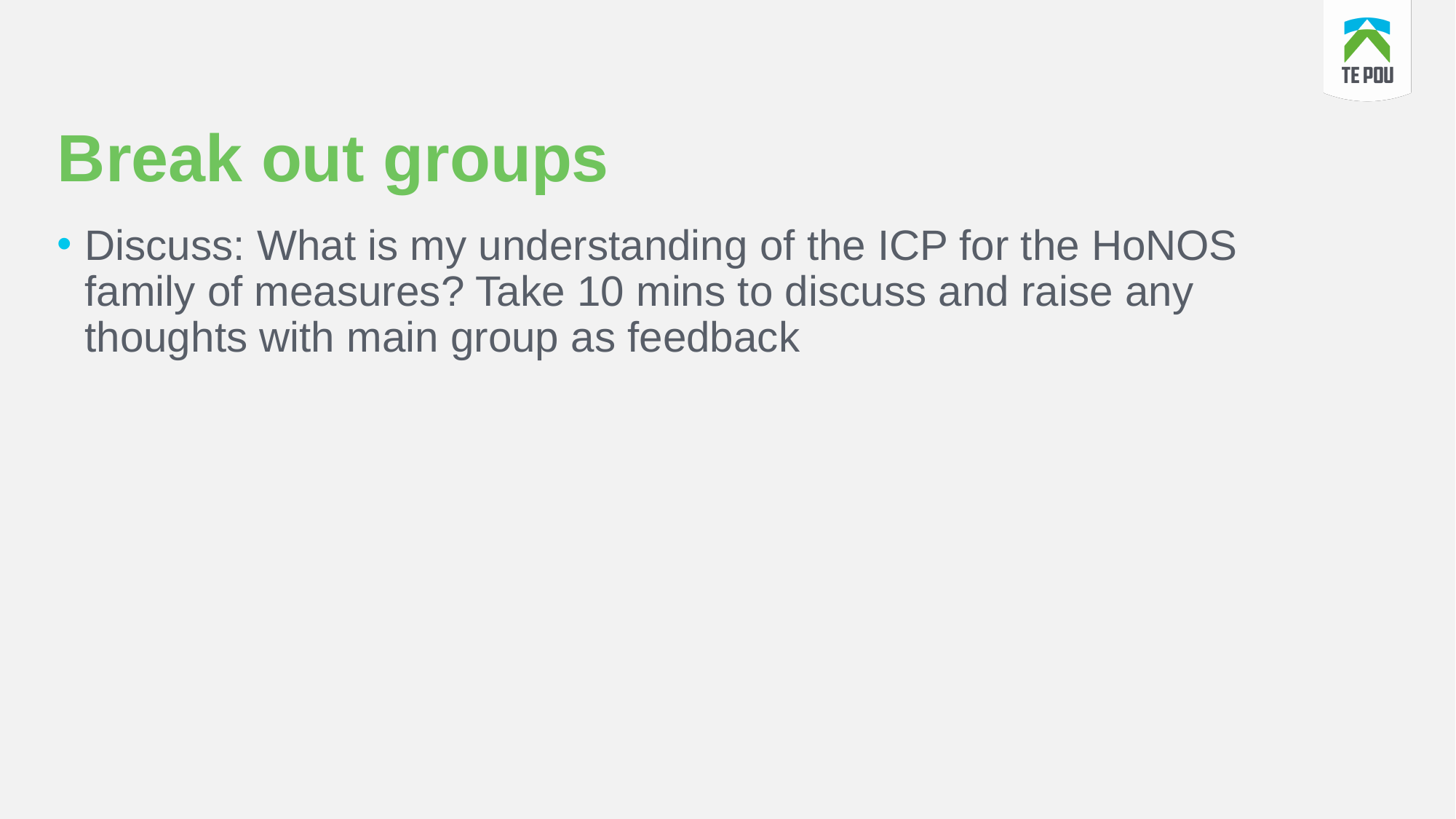

# Break out groups
Discuss: What is my understanding of the ICP for the HoNOS family of measures? Take 10 mins to discuss and raise any thoughts with main group as feedback